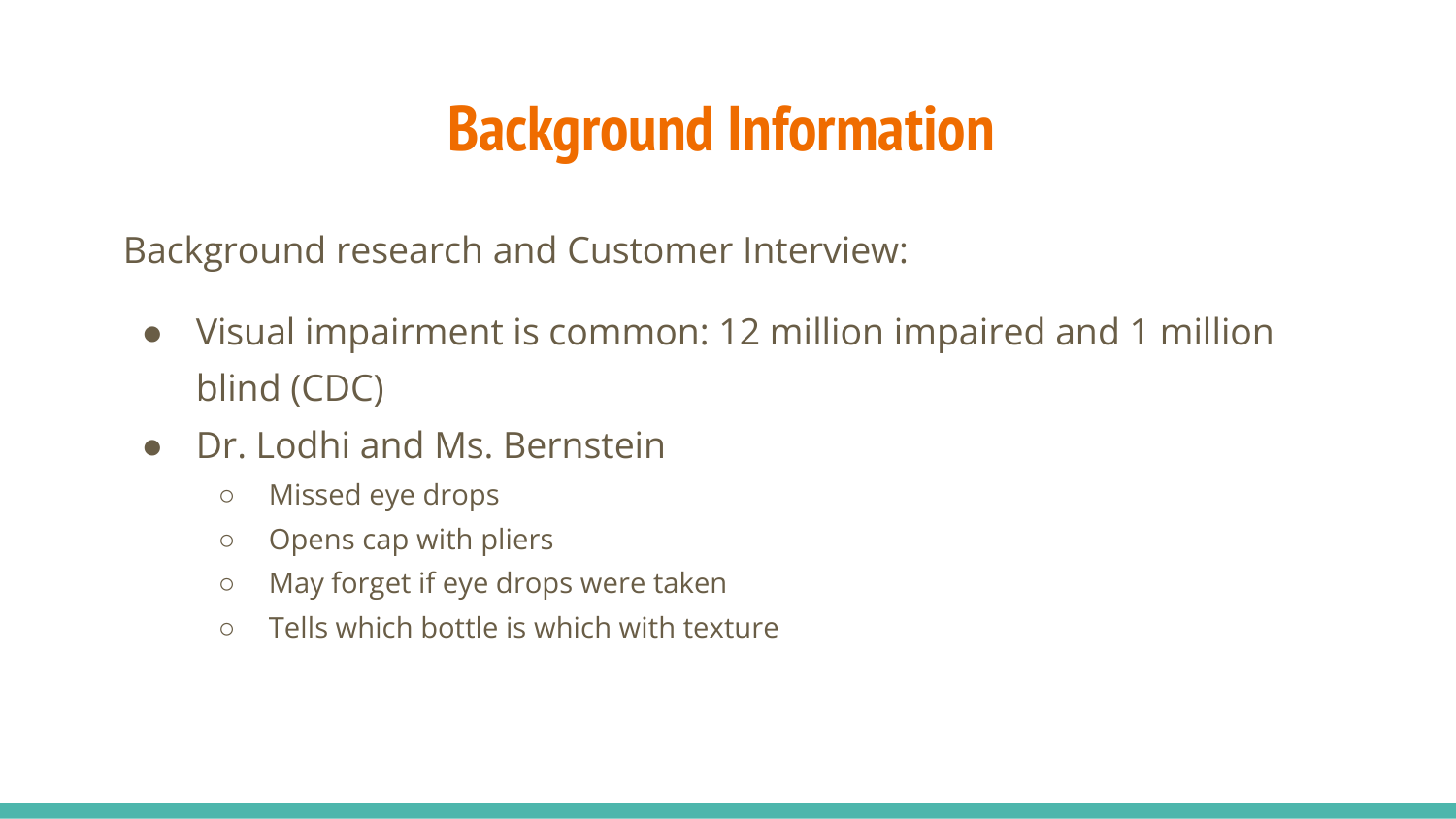

# Background Information
Background research and Customer Interview:
Visual impairment is common: 12 million impaired and 1 million blind (CDC)
Dr. Lodhi and Ms. Bernstein
Missed eye drops
Opens cap with pliers
May forget if eye drops were taken
Tells which bottle is which with texture